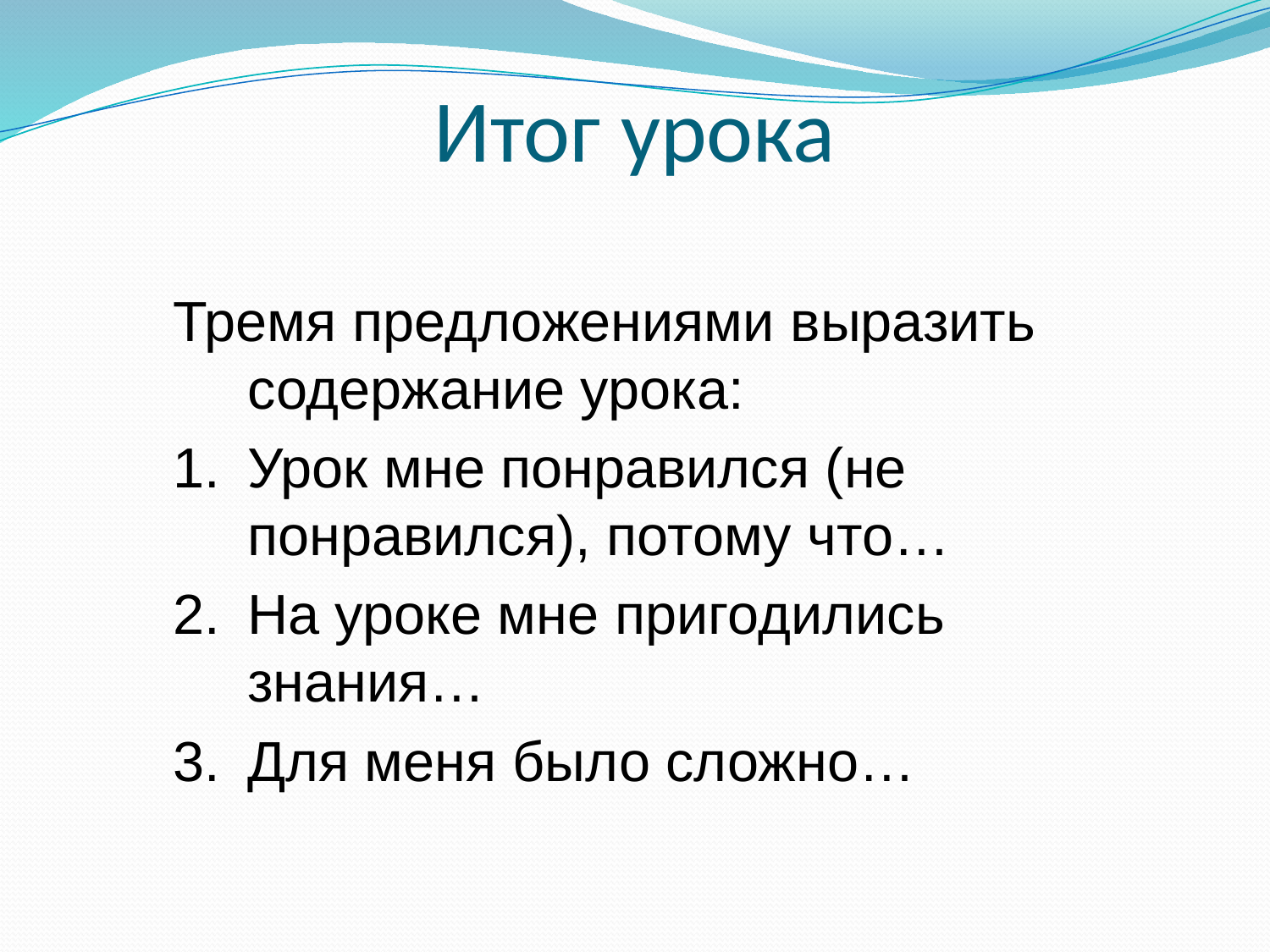

# Итог урока

Тремя предложениями выразить содержание урока:
Урок мне понравился (не понравился), потому что…
На уроке мне пригодились знания…
Для меня было сложно…